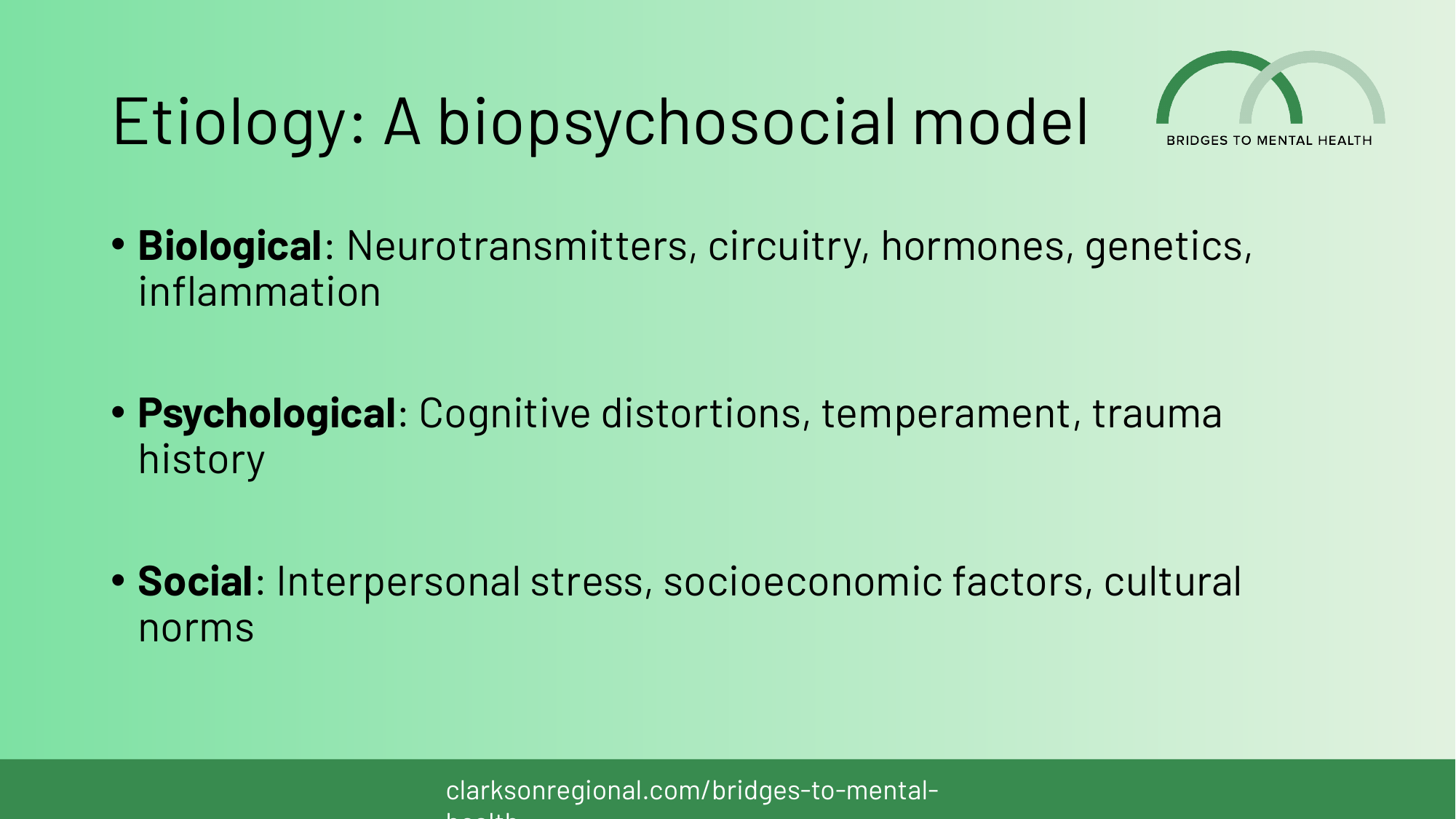

# Etiology: A biopsychosocial model
Biological: Neurotransmitters, circuitry, hormones, genetics, inflammation

Psychological: Cognitive distortions, temperament, trauma history

Social: Interpersonal stress, socioeconomic factors, cultural norms